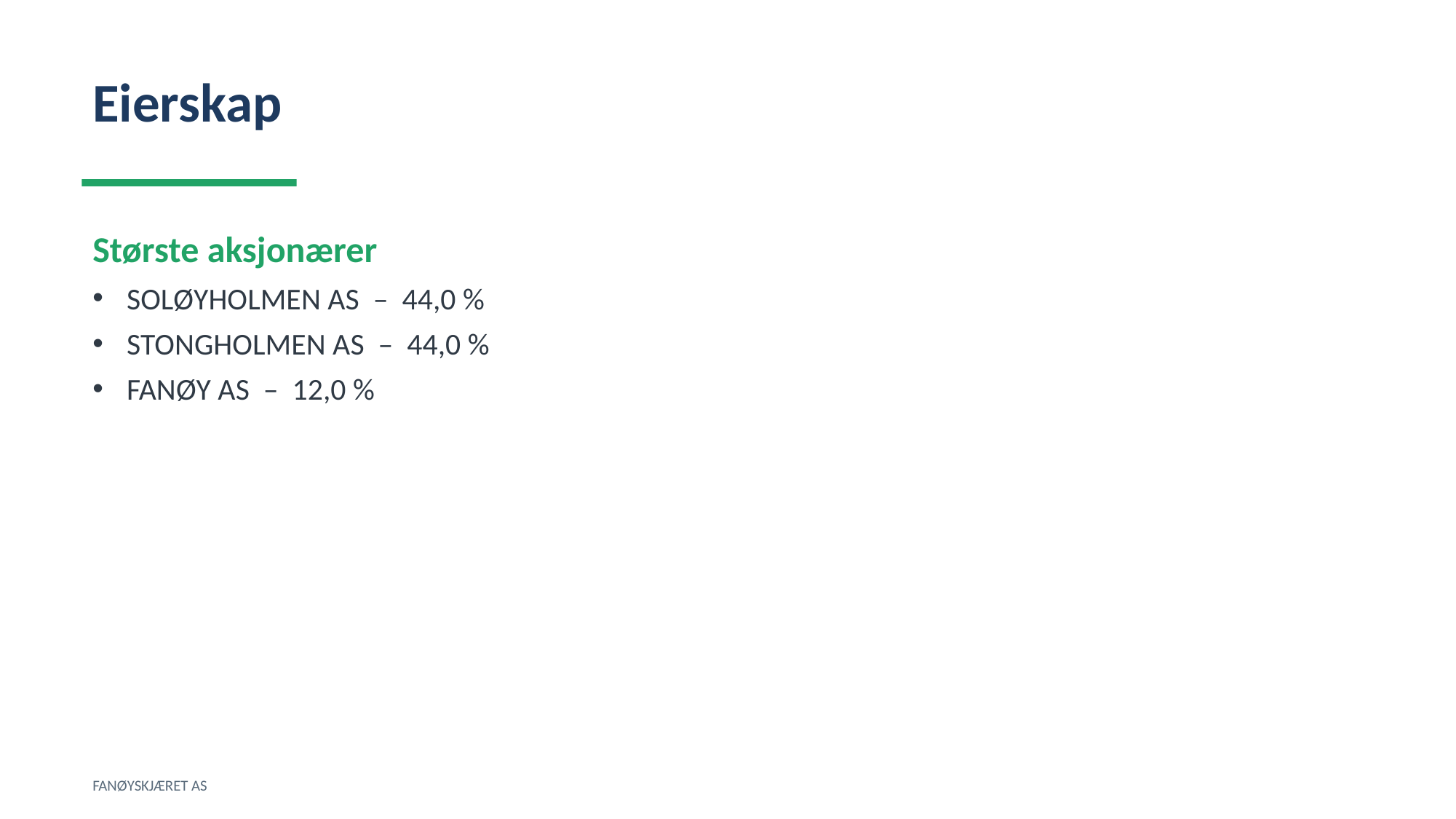

Eierskap

Største aksjonærer
SOLØYHOLMEN AS  –  44,0 %
STONGHOLMEN AS  –  44,0 %
FANØY AS  –  12,0 %
FANØYSKJÆRET AS